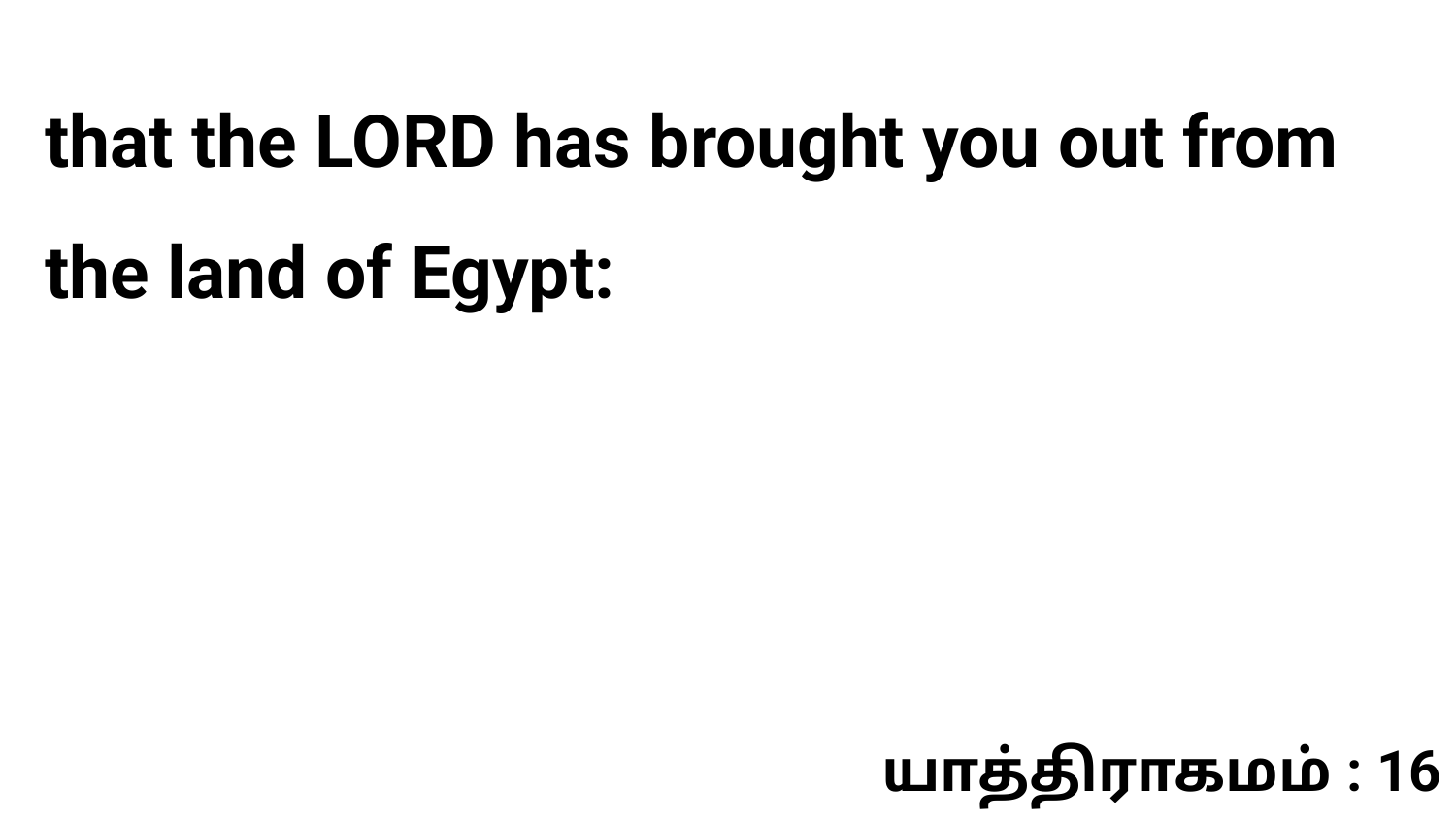

that the LORD has brought you out from the land of Egypt:
யாத்திராகமம் : 16